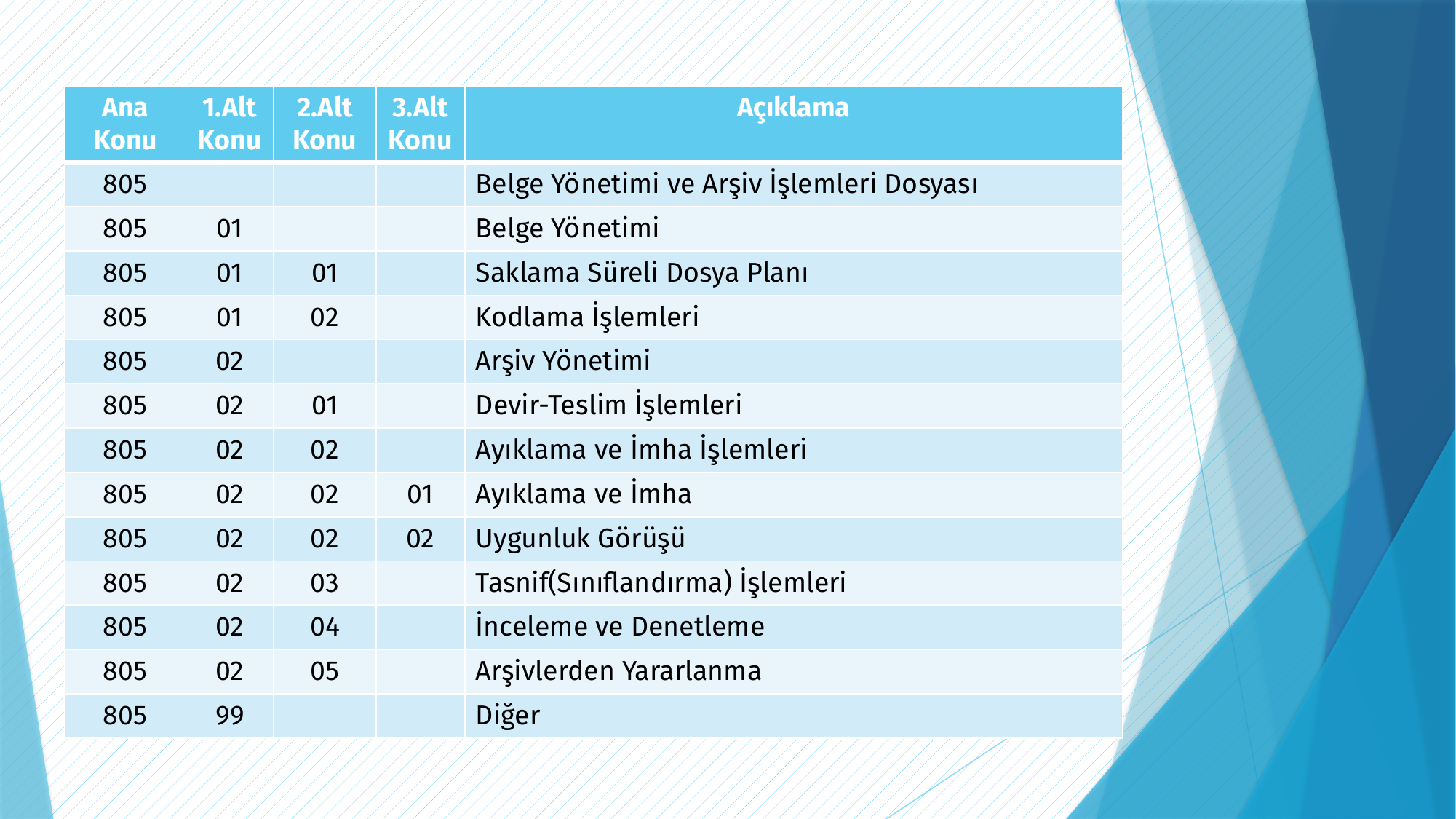

| Ana Konu | 1.Alt Konu | 2.Alt Konu | 3.Alt Konu | Açıklama |
| --- | --- | --- | --- | --- |
| 805 |  |  |  | Belge Yönetimi ve Arşiv İşlemleri Dosyası |
| 805 | 01 |  |  | Belge Yönetimi |
| 805 | 01 | 01 |  | Saklama Süreli Dosya Planı |
| 805 | 01 | 02 |  | Kodlama İşlemleri |
| 805 | 02 |  |  | Arşiv Yönetimi |
| 805 | 02 | 01 |  | Devir-Teslim İşlemleri |
| 805 | 02 | 02 |  | Ayıklama ve İmha İşlemleri |
| 805 | 02 | 02 | 01 | Ayıklama ve İmha |
| 805 | 02 | 02 | 02 | Uygunluk Görüşü |
| 805 | 02 | 03 |  | Tasnif(Sınıflandırma) İşlemleri |
| 805 | 02 | 04 |  | İnceleme ve Denetleme |
| 805 | 02 | 05 |  | Arşivlerden Yararlanma |
| 805 | 99 |  |  | Diğer |